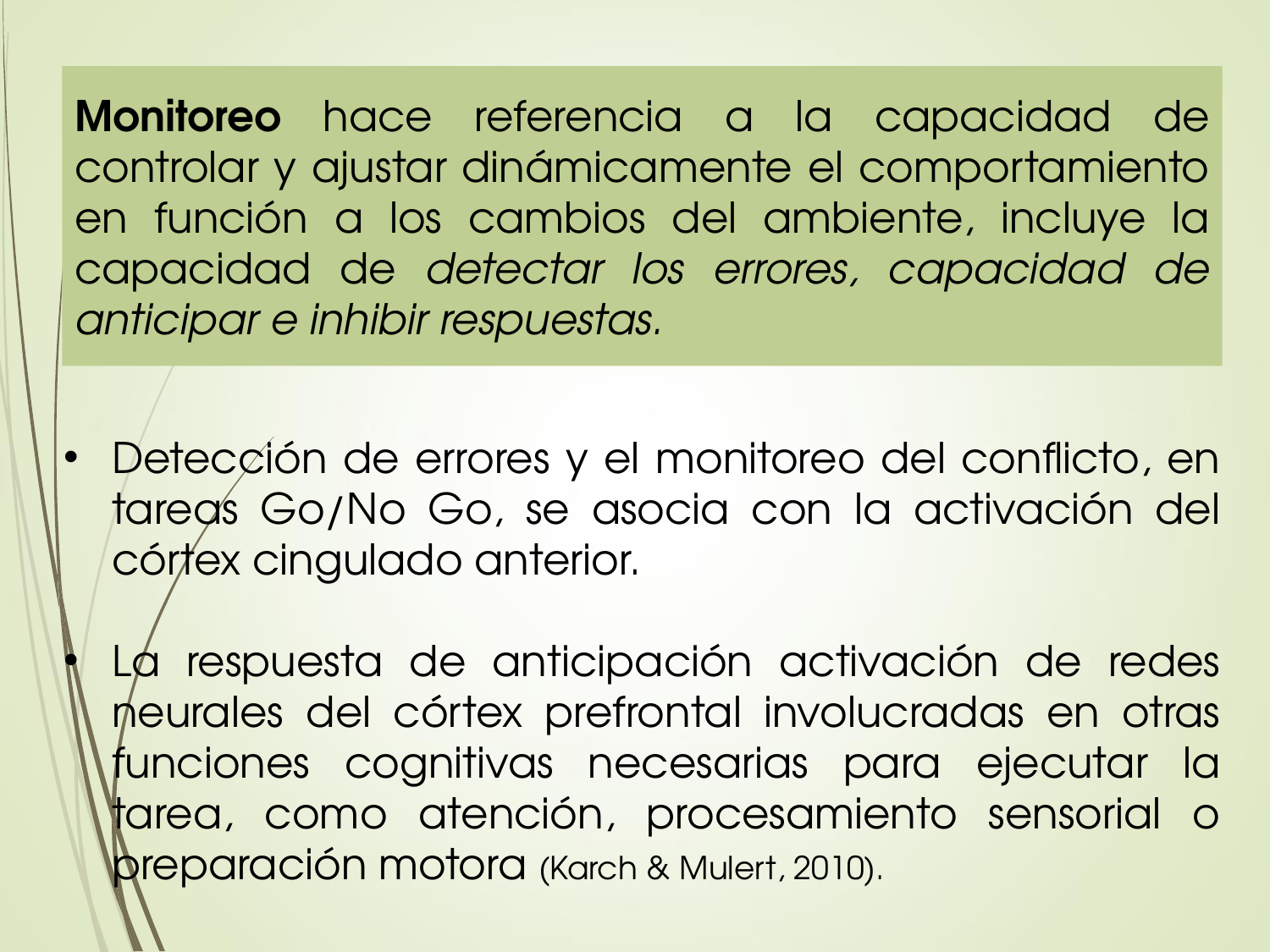

Monitoreo hace referencia a la capacidad de controlar y ajustar dinámicamente el comportamiento en función a los cambios del ambiente, incluye la capacidad de detectar los errores, capacidad de anticipar e inhibir respuestas.
Detección de errores y el monitoreo del conflicto, en tareas Go/No Go, se asocia con la activación del córtex cingulado anterior.

La respuesta de anticipación activación de redes neurales del córtex prefrontal involucradas en otras funciones cognitivas necesarias para ejecutar la tarea, como atención, procesamiento sensorial o preparación motora (Karch & Mulert, 2010).